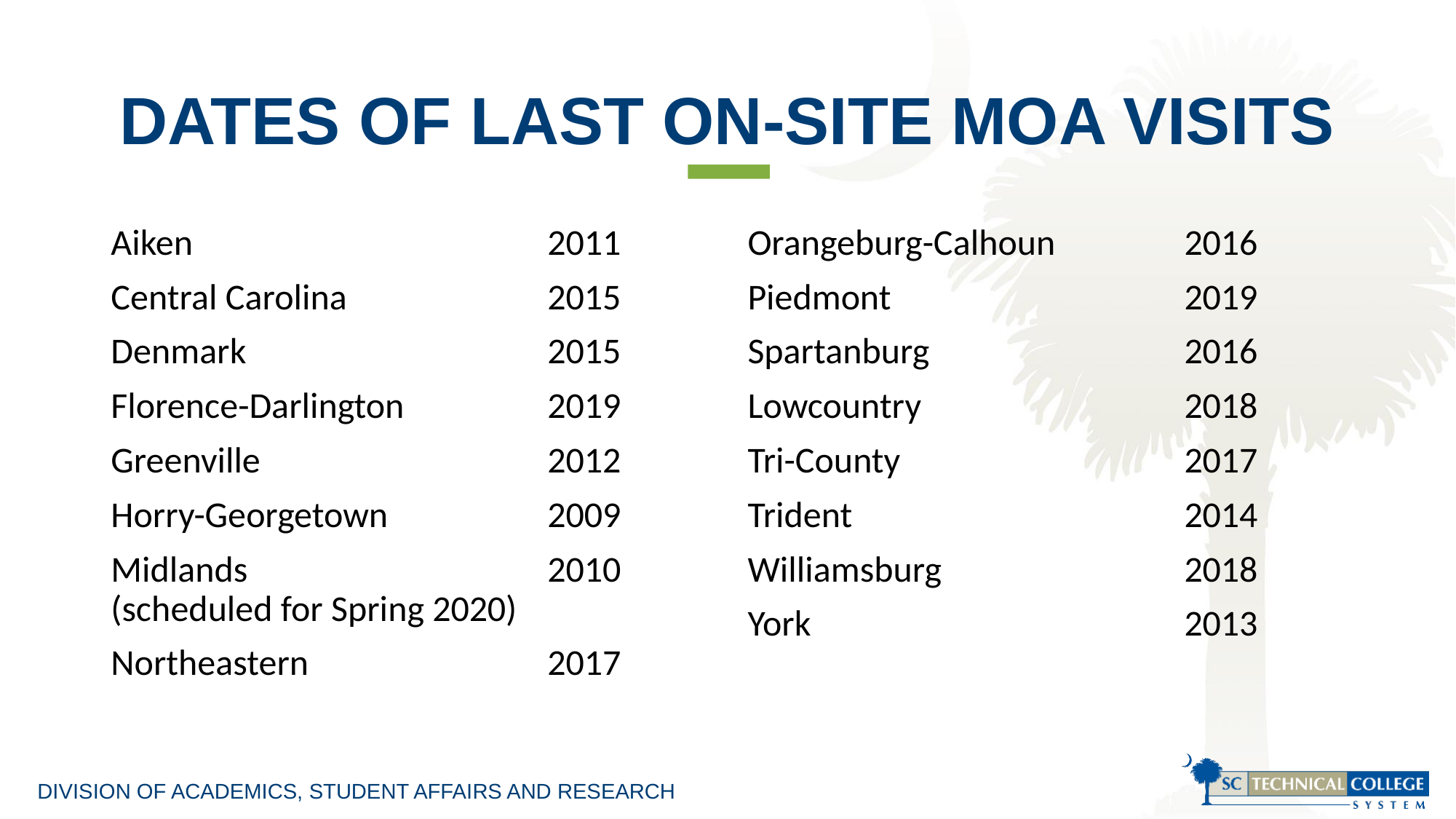

# DATES OF LAST ON-SITE MOA VISITS

Aiken 				2011
Central Carolina		2015
Denmark			2015
Florence-Darlington		2019
Greenville			2012
Horry-Georgetown		2009
Midlands			2010 (scheduled for Spring 2020)
Northeastern			2017
Orangeburg-Calhoun		2016
Piedmont			2019
Spartanburg			2016
Lowcountry			2018
Tri-County			2017
Trident				2014
Williamsburg			2018
York				2013